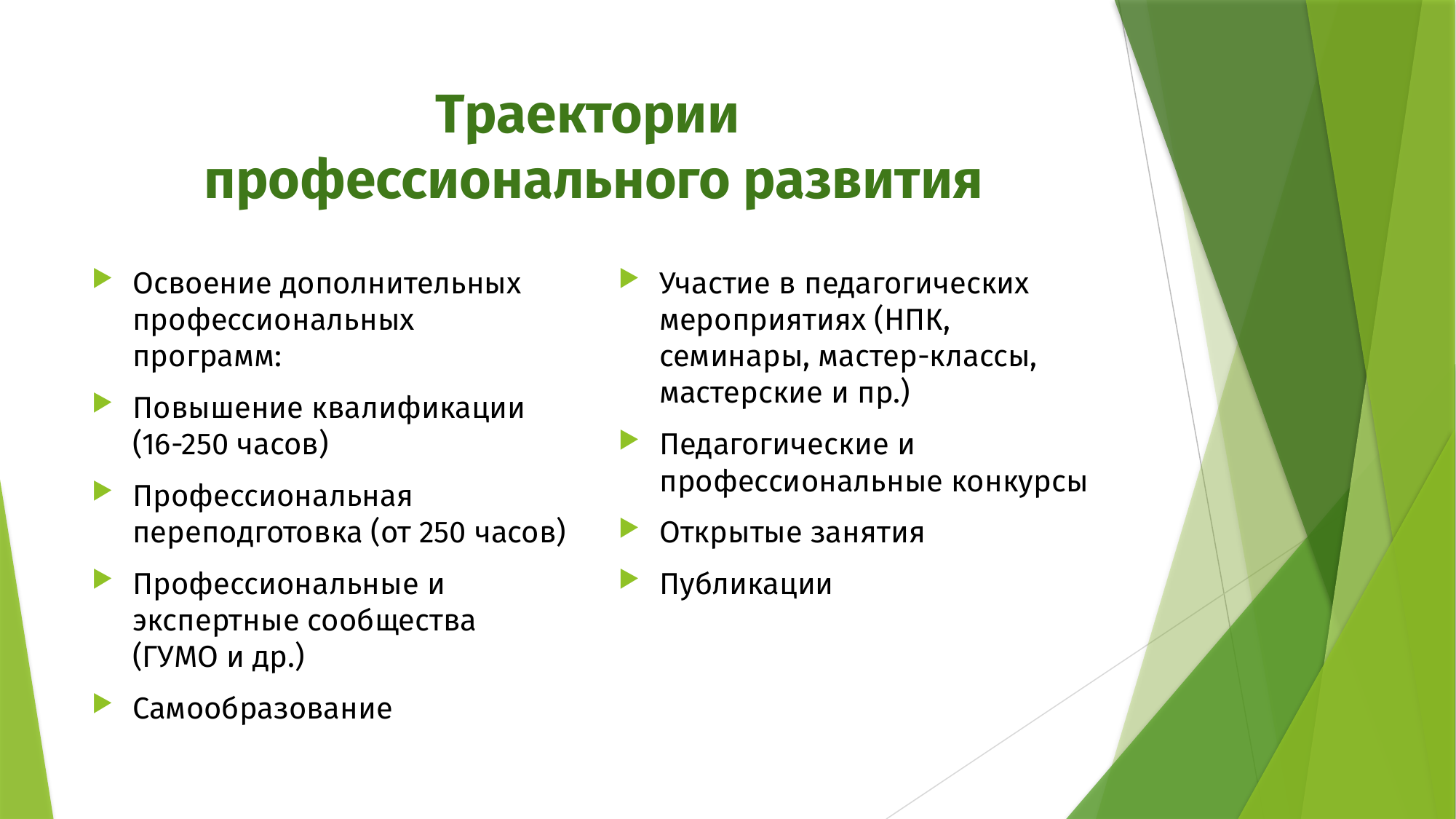

# Траектории профессионального развития
Освоение дополнительных профессиональных программ:
Повышение квалификации (16-250 часов)
Профессиональная переподготовка (от 250 часов)
Профессиональные и экспертные сообщества (ГУМО и др.)
Самообразование
Участие в педагогических мероприятиях (НПК, семинары, мастер-классы, мастерские и пр.)
Педагогические и профессиональные конкурсы
Открытые занятия
Публикации